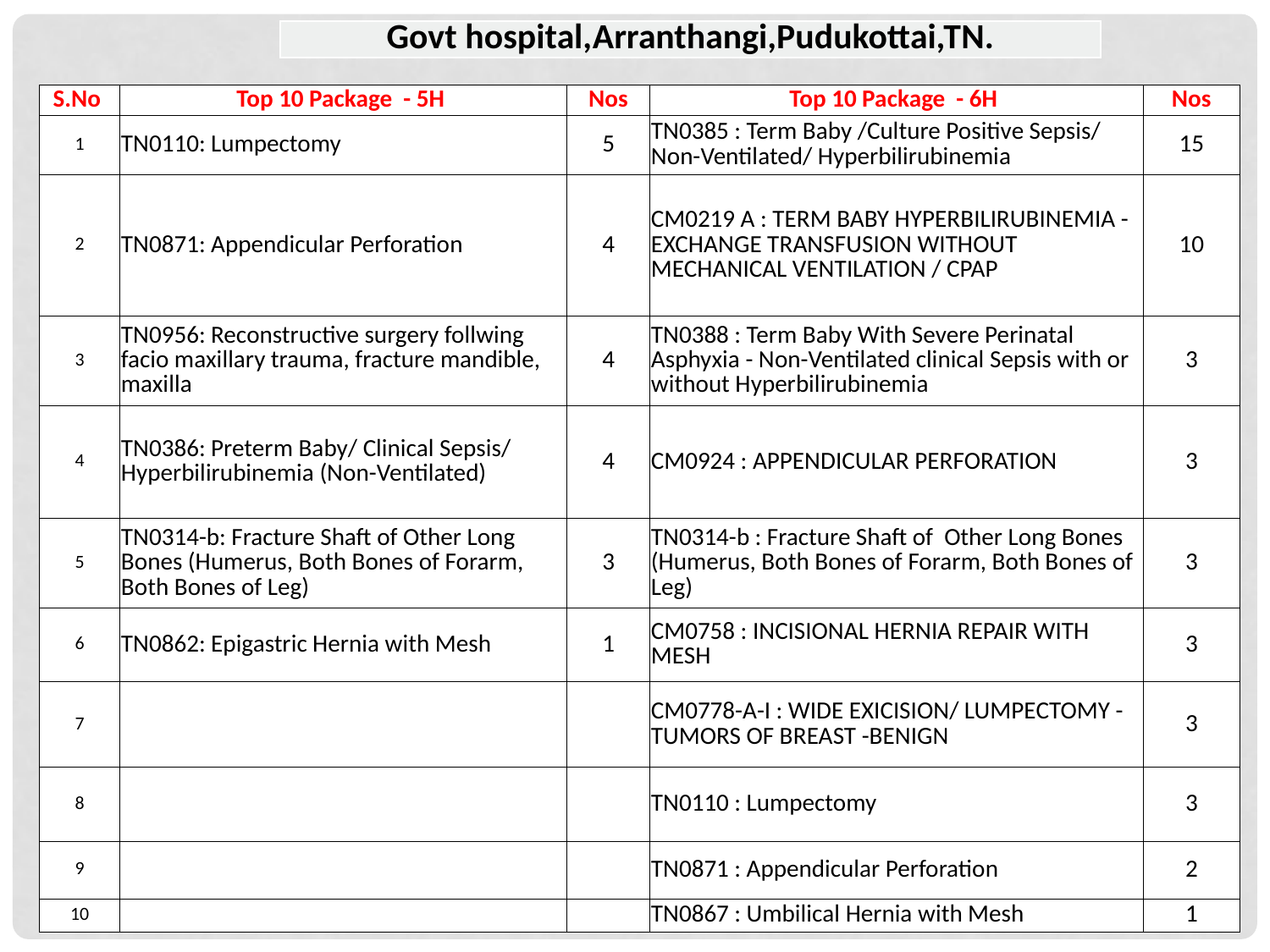

| Govt hospital,Arranthangi,Pudukottai,TN. |
| --- |
| S.No | Top 10 Package - 5H | Nos | Top 10 Package - 6H | Nos |
| --- | --- | --- | --- | --- |
| 1 | TN0110: Lumpectomy | 5 | TN0385 : Term Baby /Culture Positive Sepsis/ Non-Ventilated/ Hyperbilirubinemia | 15 |
| 2 | TN0871: Appendicular Perforation | 4 | CM0219 A : TERM BABY HYPERBILIRUBINEMIA - EXCHANGE TRANSFUSION WITHOUT MECHANICAL VENTILATION / CPAP | 10 |
| 3 | TN0956: Reconstructive surgery follwing facio maxillary trauma, fracture mandible, maxilla | 4 | TN0388 : Term Baby With Severe Perinatal Asphyxia - Non-Ventilated clinical Sepsis with or without Hyperbilirubinemia | 3 |
| 4 | TN0386: Preterm Baby/ Clinical Sepsis/ Hyperbilirubinemia (Non-Ventilated) | 4 | CM0924 : APPENDICULAR PERFORATION | 3 |
| 5 | TN0314-b: Fracture Shaft of Other Long Bones (Humerus, Both Bones of Forarm, Both Bones of Leg) | 3 | TN0314-b : Fracture Shaft of Other Long Bones (Humerus, Both Bones of Forarm, Both Bones of Leg) | 3 |
| 6 | TN0862: Epigastric Hernia with Mesh | 1 | CM0758 : INCISIONAL HERNIA REPAIR WITH MESH | 3 |
| 7 |  |  | CM0778-A-I : WIDE EXICISION/ LUMPECTOMY - TUMORS OF BREAST -BENIGN | 3 |
| 8 |  |  | TN0110 : Lumpectomy | 3 |
| 9 |  |  | TN0871 : Appendicular Perforation | 2 |
| 10 |  |  | TN0867 : Umbilical Hernia with Mesh | 1 |